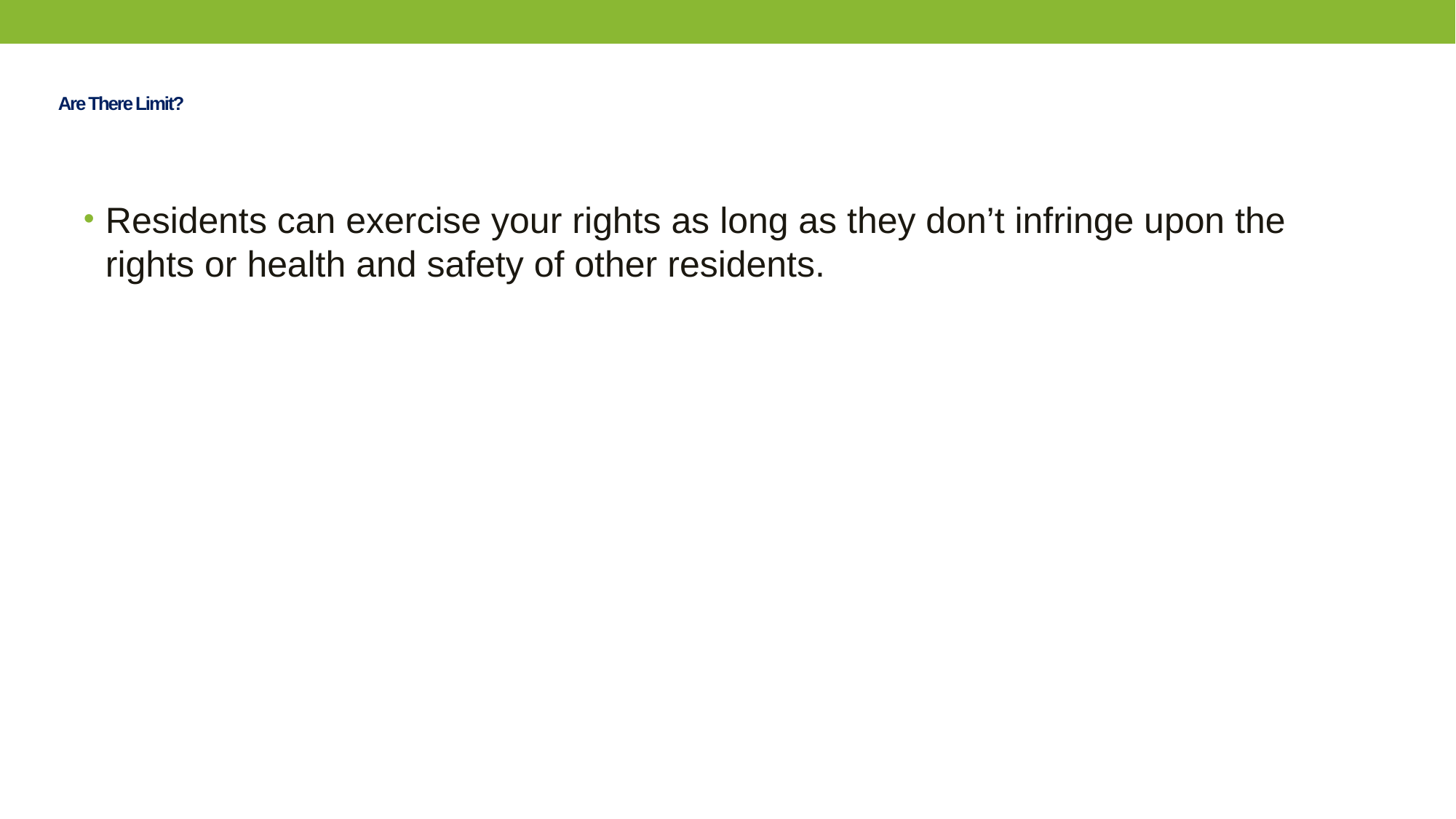

# Are There Limit?
Residents can exercise your rights as long as they don’t infringe upon the rights or health and safety of other residents.